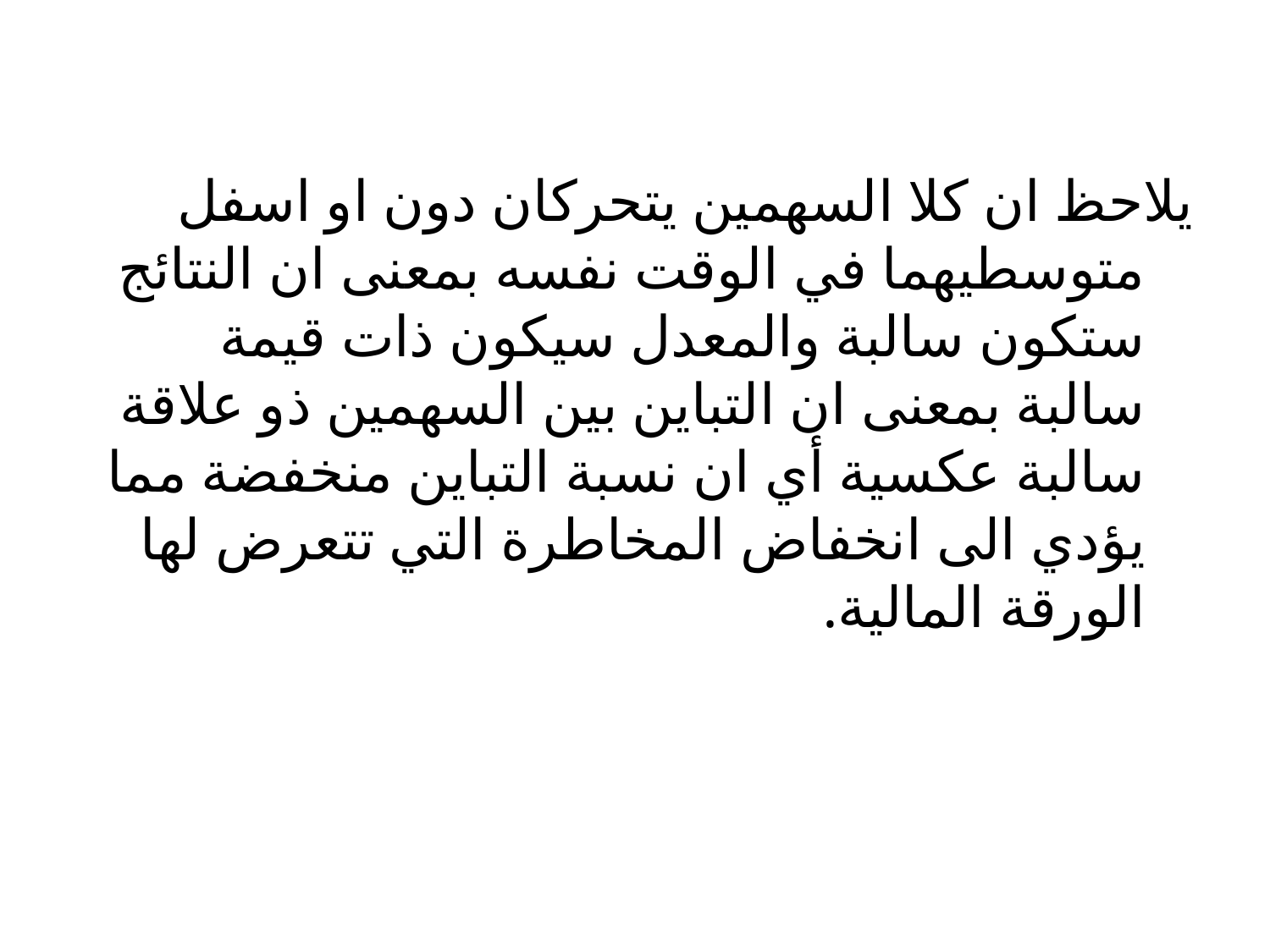

يلاحظ ان كلا السهمين يتحركان دون او اسفل متوسطيهما في الوقت نفسه بمعنى ان النتائج ستكون سالبة والمعدل سيكون ذات قيمة سالبة بمعنى ان التباين بين السهمين ذو علاقة سالبة عكسية أي ان نسبة التباين منخفضة مما يؤدي الى انخفاض المخاطرة التي تتعرض لها الورقة المالية.